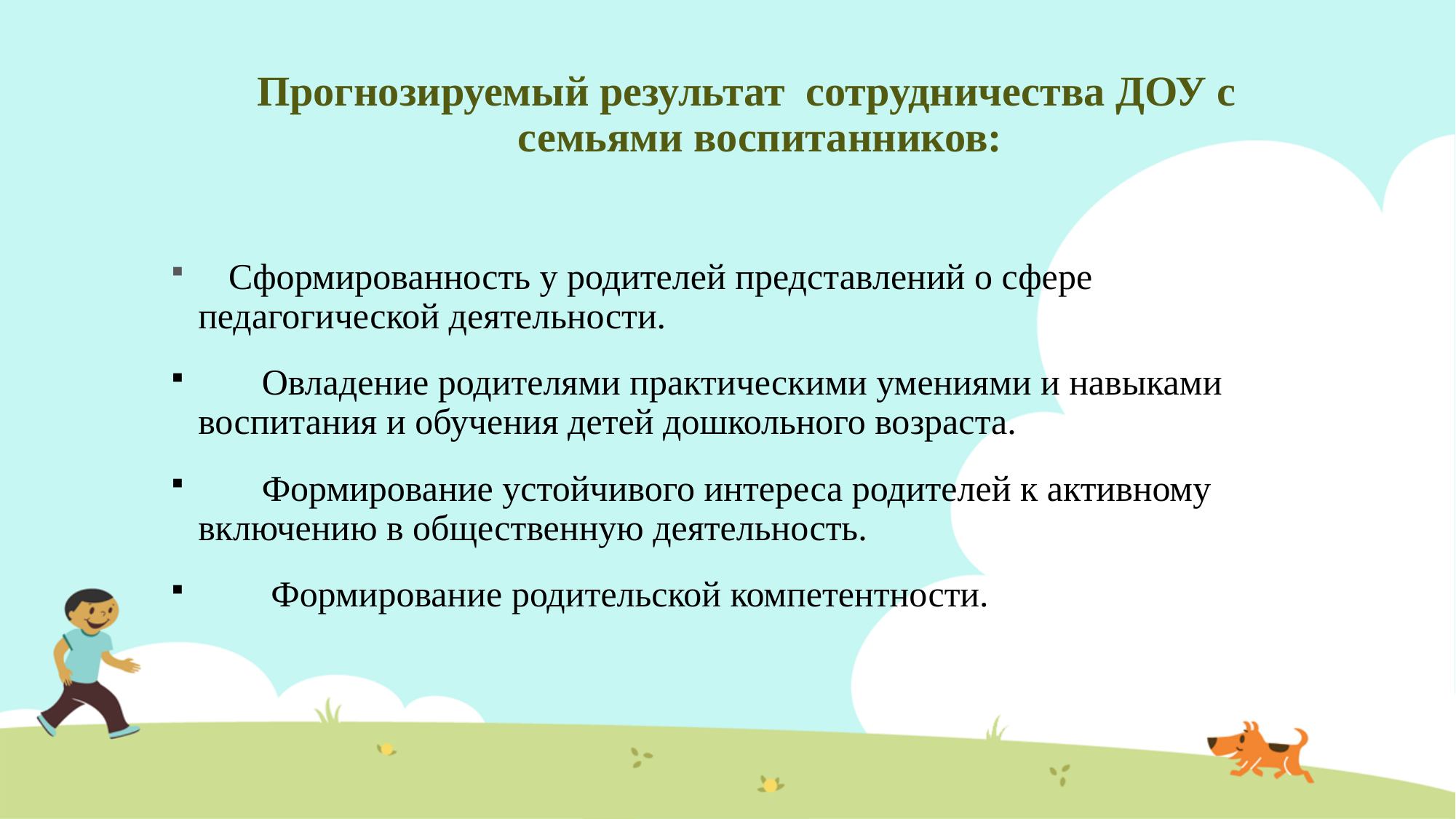

Прогнозируемый результат  сотрудничества ДОУ с семьями воспитанников:

   Сформированность у родителей представлений о сфере педагогической деятельности.
       Овладение родителями практическими умениями и навыками воспитания и обучения детей дошкольного возраста.
       Формирование устойчивого интереса родителей к активному включению в общественную деятельность.
        Формирование родительской компетентности.